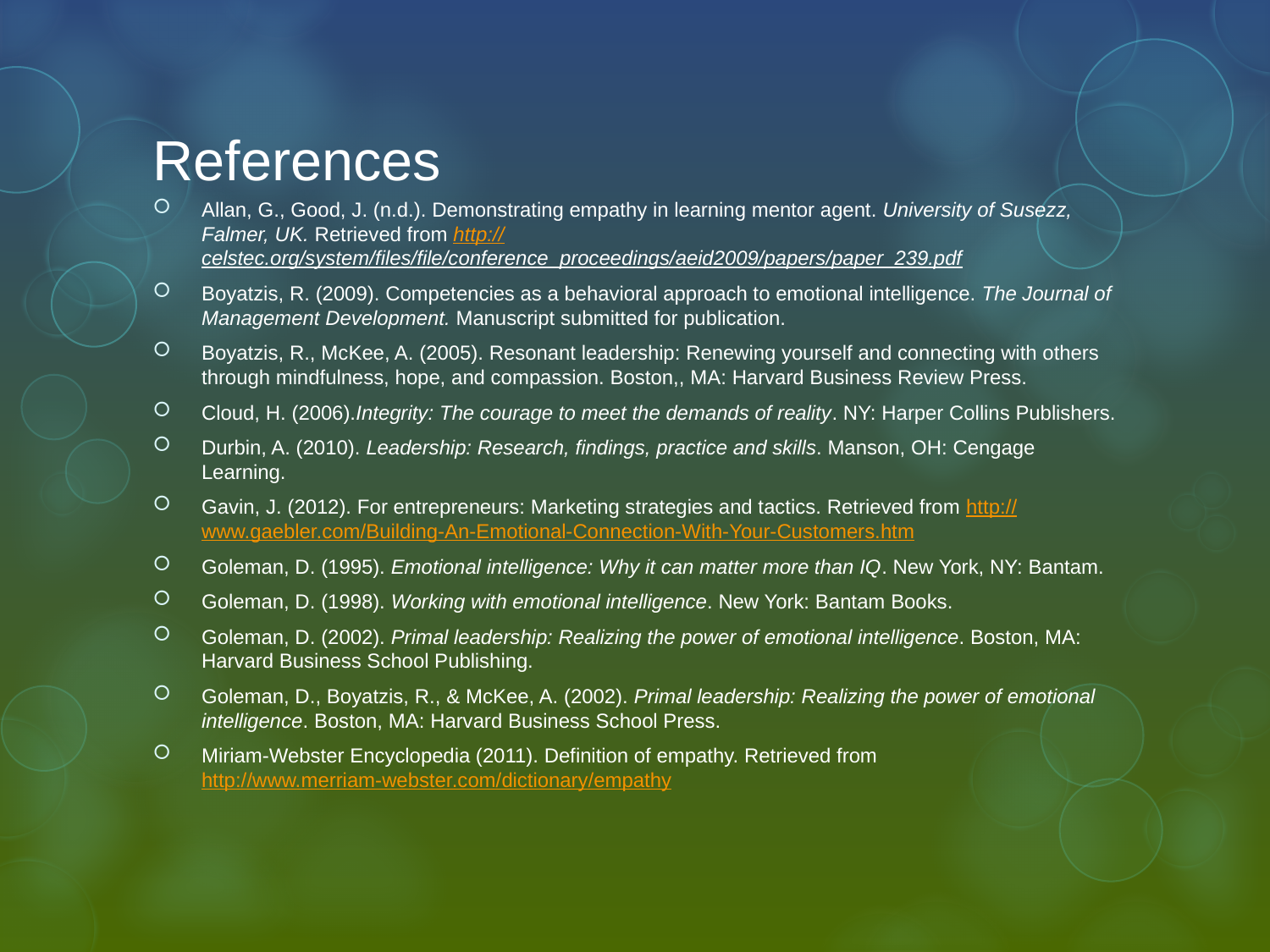

# References
Allan, G., Good, J. (n.d.). Demonstrating empathy in learning mentor agent. University of Susezz, Falmer, UK. Retrieved from http://celstec.org/system/files/file/conference_proceedings/aeid2009/papers/paper_239.pdf
Boyatzis, R. (2009). Competencies as a behavioral approach to emotional intelligence. The Journal of Management Development. Manuscript submitted for publication.
Boyatzis, R., McKee, A. (2005). Resonant leadership: Renewing yourself and connecting with others through mindfulness, hope, and compassion. Boston,, MA: Harvard Business Review Press.
Cloud, H. (2006).Integrity: The courage to meet the demands of reality. NY: Harper Collins Publishers.
Durbin, A. (2010). Leadership: Research, findings, practice and skills. Manson, OH: Cengage Learning.
Gavin, J. (2012). For entrepreneurs: Marketing strategies and tactics. Retrieved from http://www.gaebler.com/Building-An-Emotional-Connection-With-Your-Customers.htm
Goleman, D. (1995). Emotional intelligence: Why it can matter more than IQ. New York, NY: Bantam.
Goleman, D. (1998). Working with emotional intelligence. New York: Bantam Books.
Goleman, D. (2002). Primal leadership: Realizing the power of emotional intelligence. Boston, MA: Harvard Business School Publishing.
Goleman, D., Boyatzis, R., & McKee, A. (2002). Primal leadership: Realizing the power of emotional intelligence. Boston, MA: Harvard Business School Press.
Miriam-Webster Encyclopedia (2011). Definition of empathy. Retrieved from http://www.merriam-webster.com/dictionary/empathy